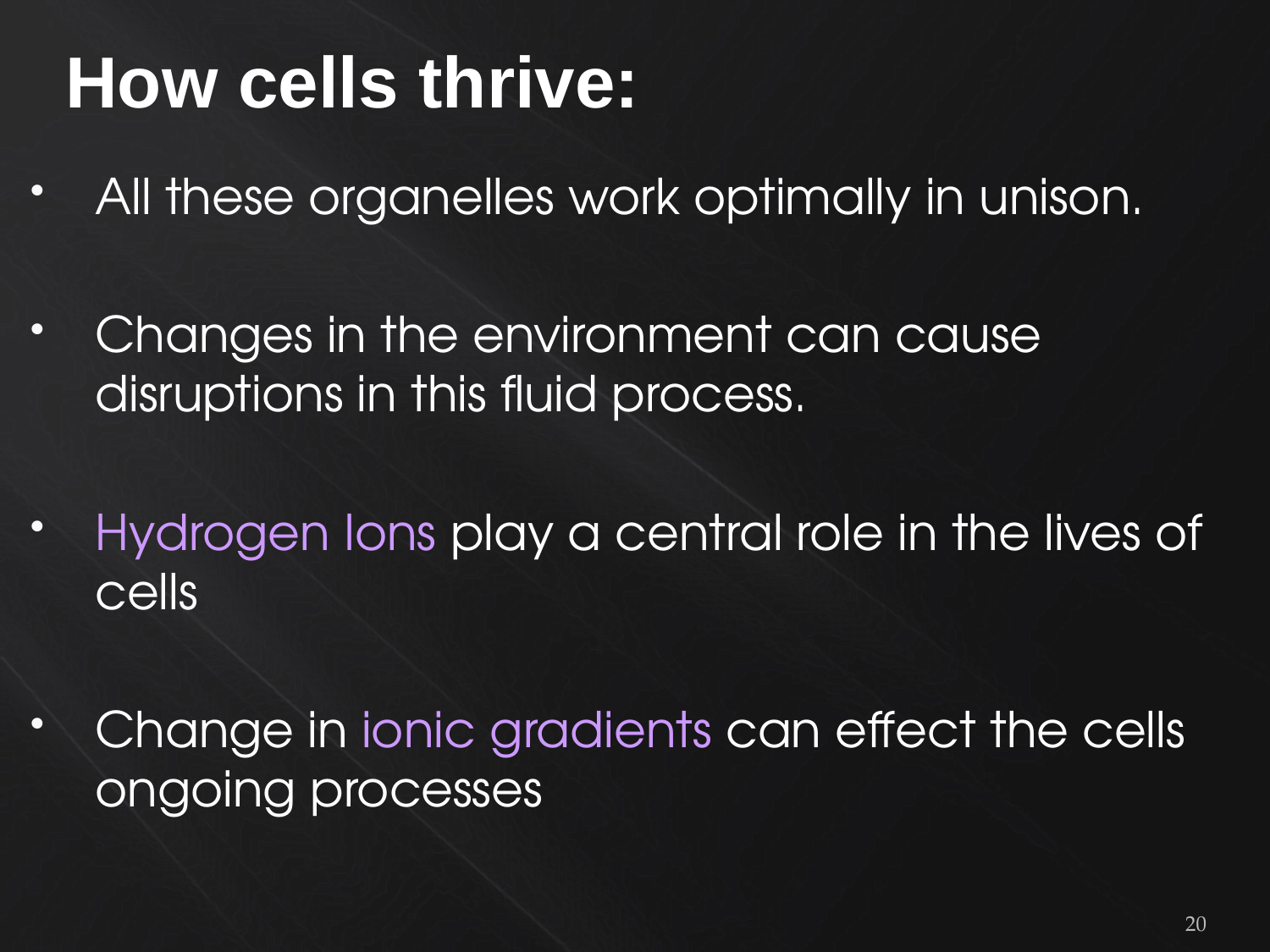

# How cells thrive:
All these organelles work optimally in unison.

Changes in the environment can cause disruptions in this fluid process.

Hydrogen Ions play a central role in the lives of cells

Change in ionic gradients can effect the cells ongoing processes

20